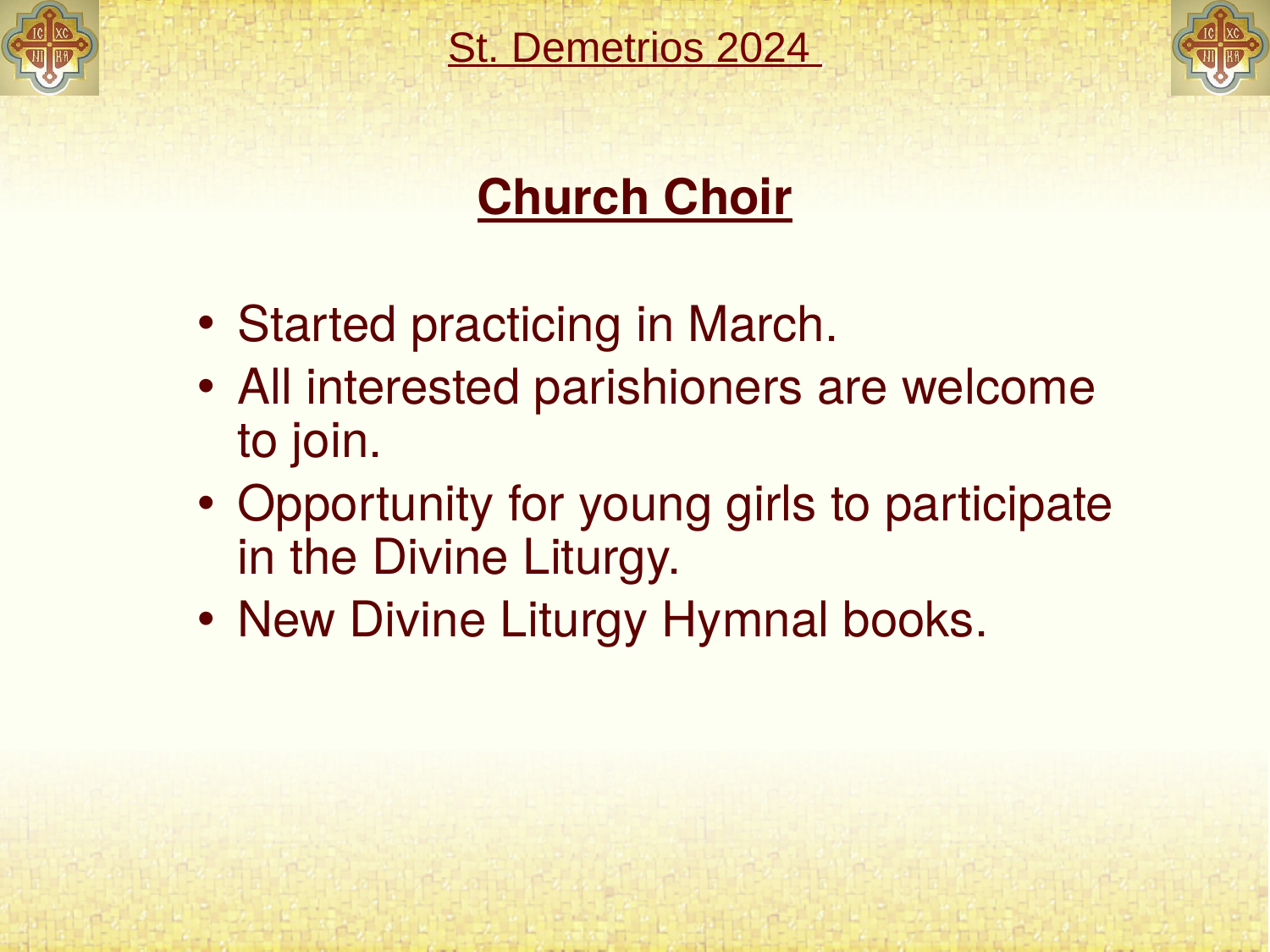

# St. Demetrios 2024
Church Choir

Started practicing in March.
All interested parishioners are welcome to join.
Opportunity for young girls to participate in the Divine Liturgy.
New Divine Liturgy Hymnal books.